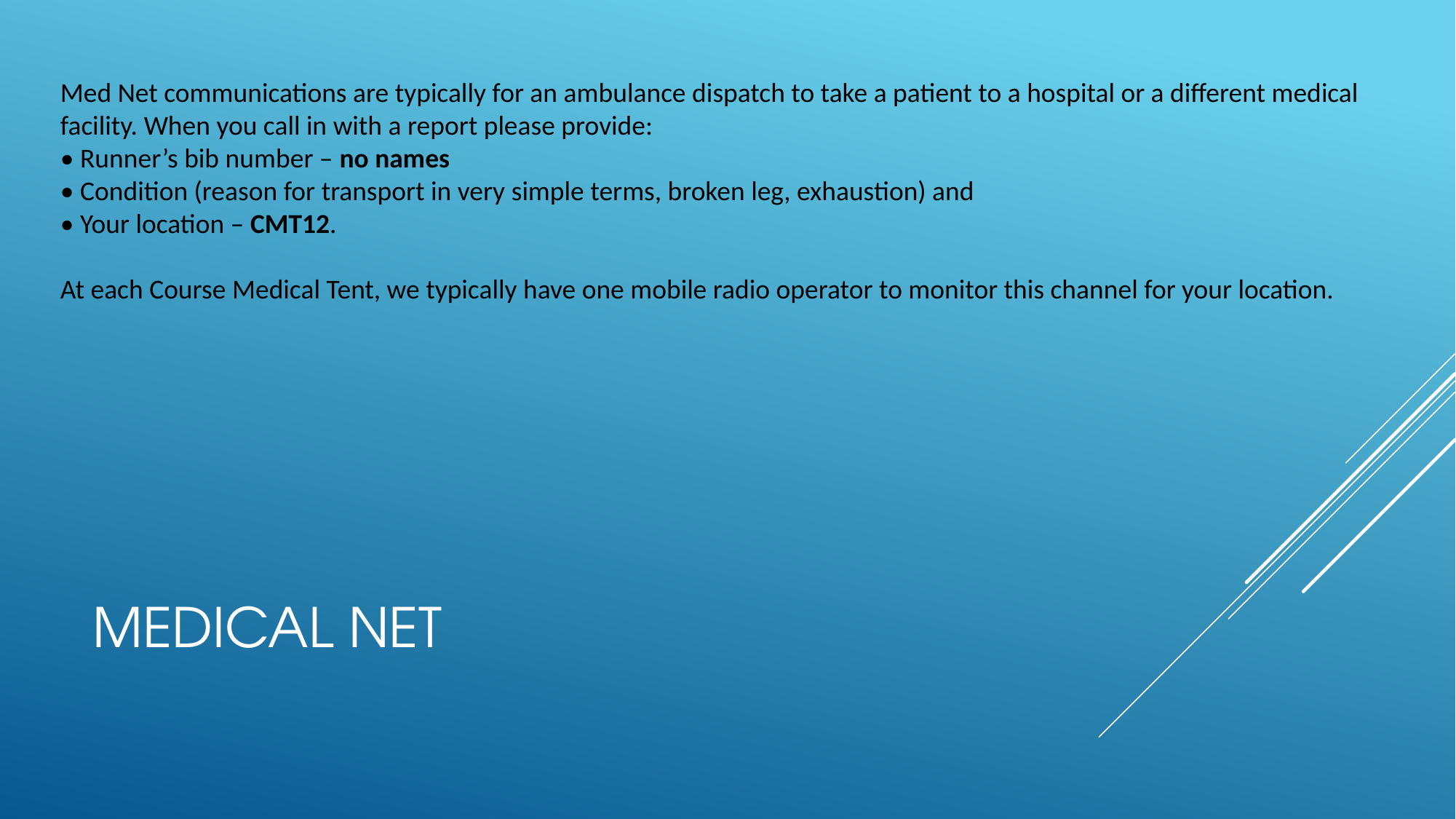

Med Net communications are typically for an ambulance dispatch to take a patient to a hospital or a different medical facility. When you call in with a report please provide:
• Runner’s bib number – no names
• Condition (reason for transport in very simple terms, broken leg, exhaustion) and
• Your location – CMT12.

At each Course Medical Tent, we typically have one mobile radio operator to monitor this channel for your location.
# Medical Net